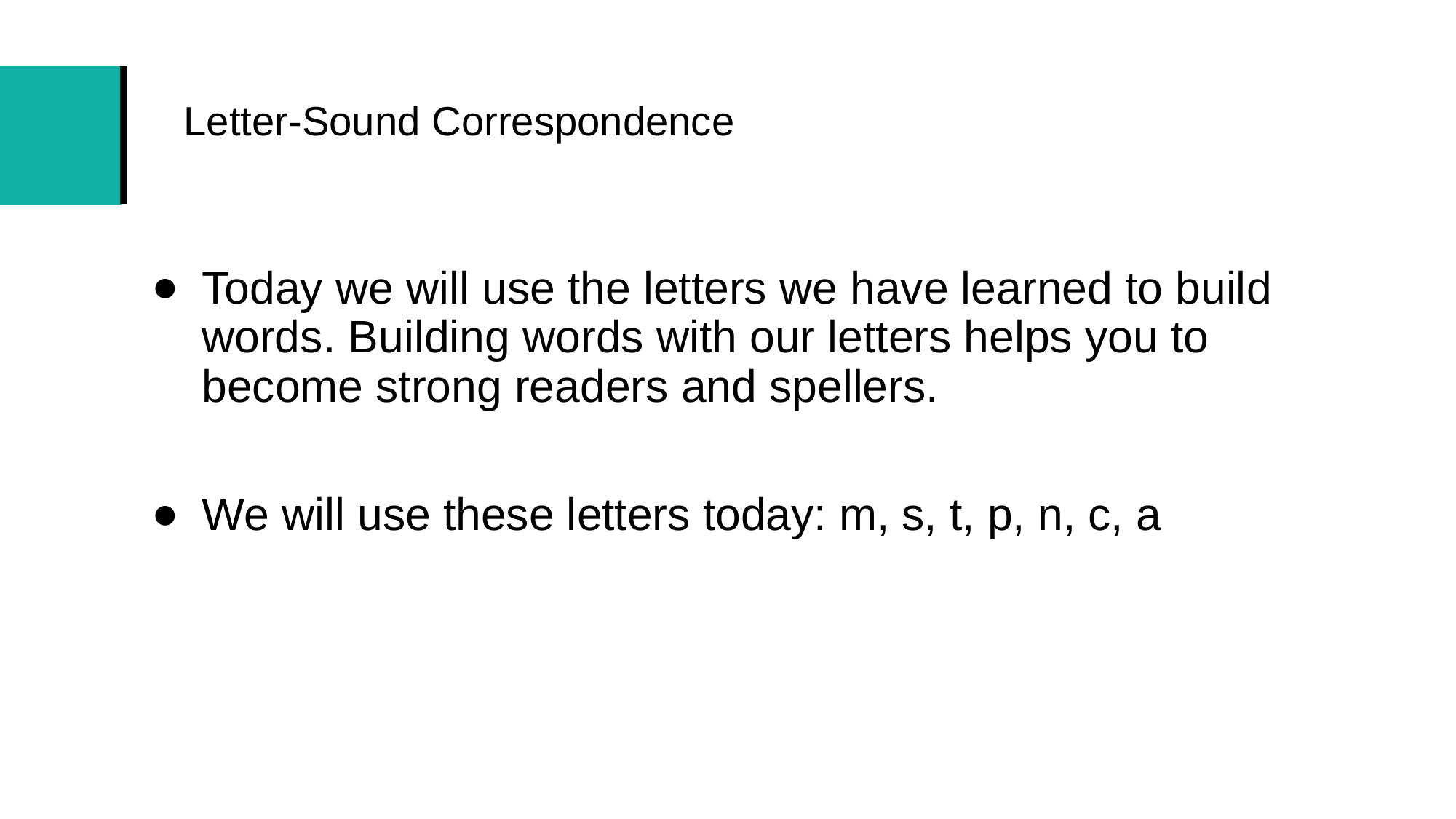

# Letter-Sound Correspondence
Today we will use the letters we have learned to build words. Building words with our letters helps you to become strong readers and spellers.

We will use these letters today: m, s, t, p, n, c, a